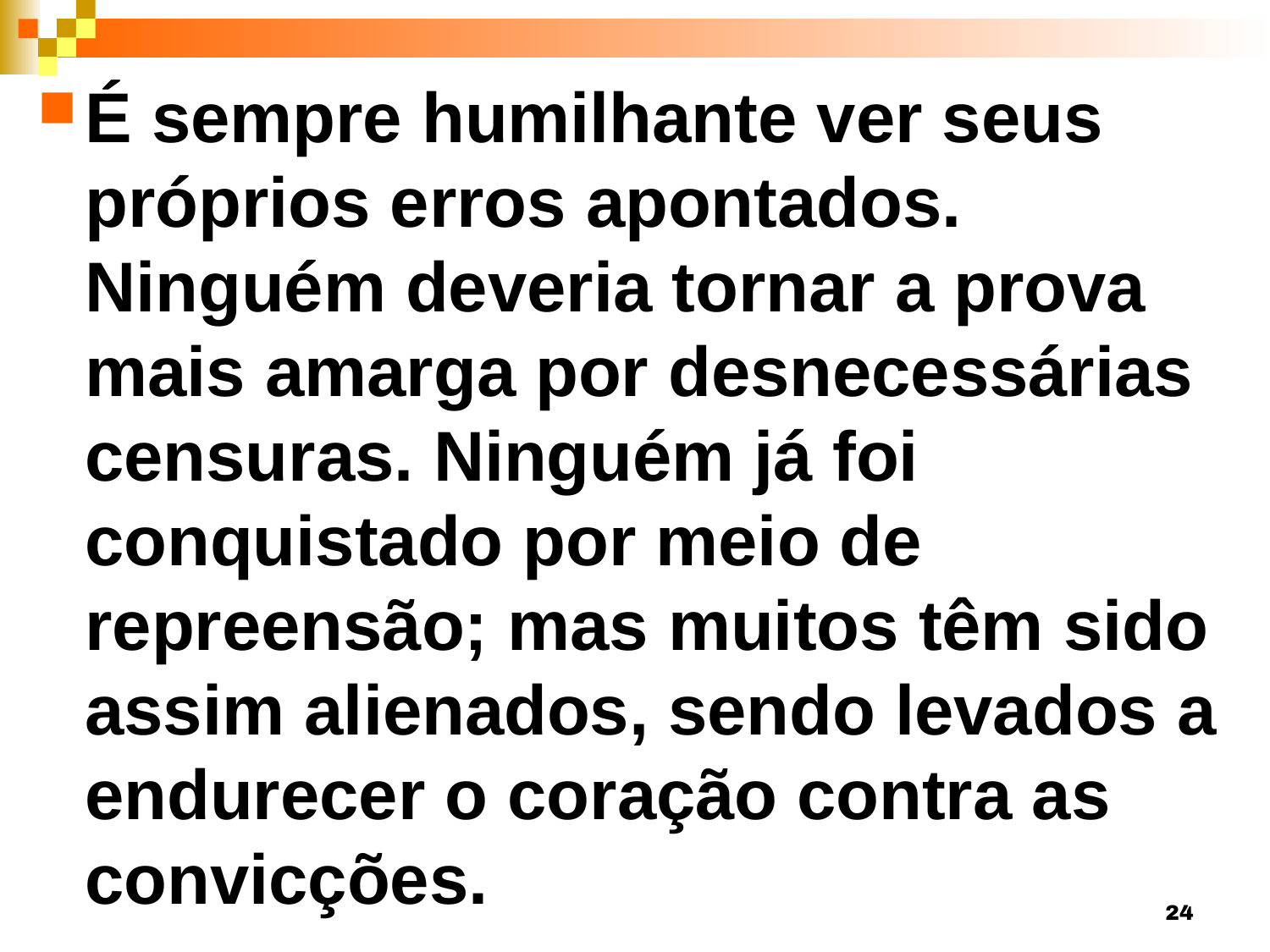

É sempre humilhante ver seus próprios erros apontados. Ninguém deveria tornar a prova mais amarga por desnecessárias censuras. Ninguém já foi conquistado por meio de repreensão; mas muitos têm sido assim alienados, sendo levados a endurecer o coração contra as convicções.
24